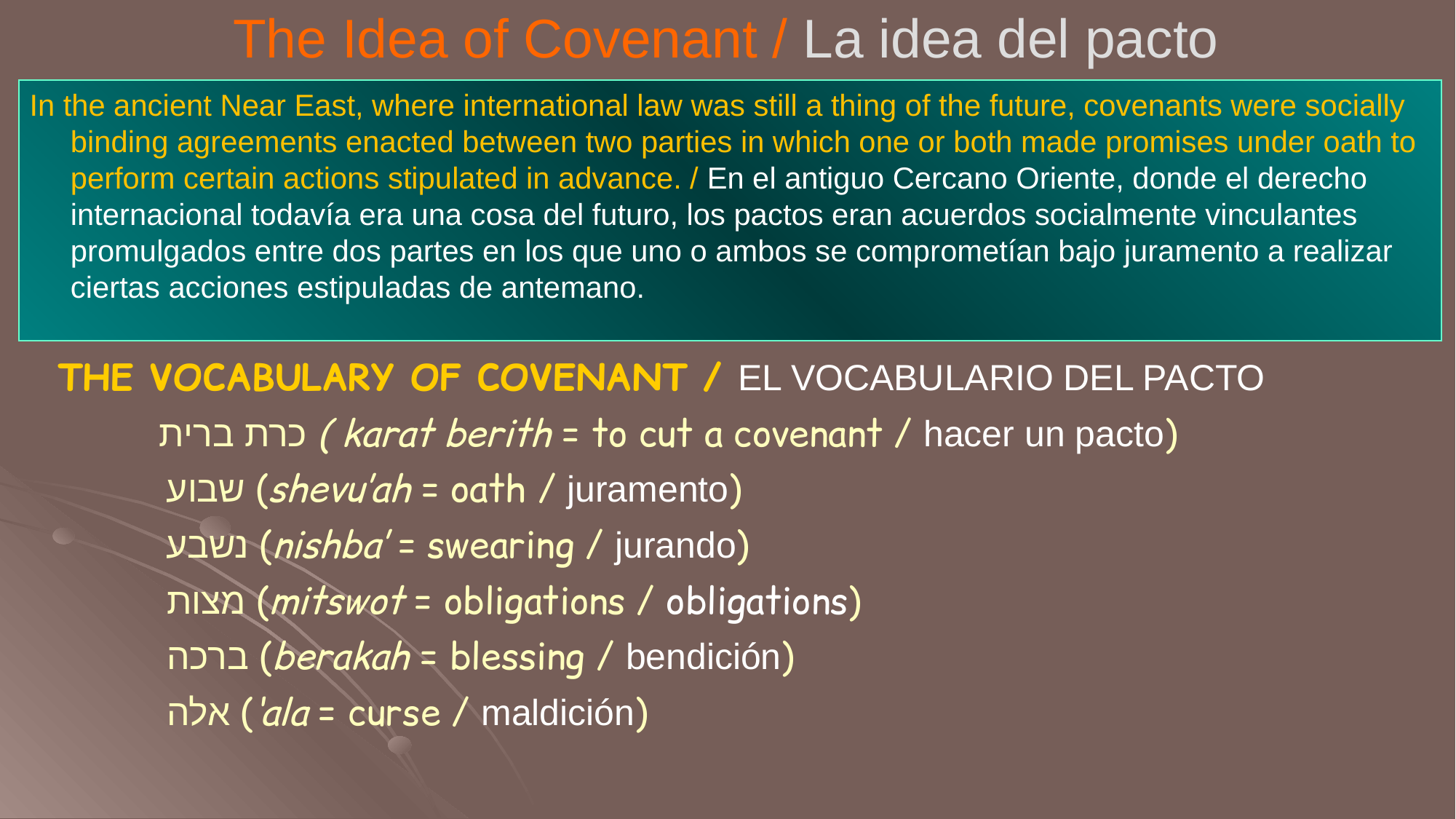

# The Idea of Covenant / La idea del pacto
In the ancient Near East, where international law was still a thing of the future, covenants were socially binding agreements enacted between two parties in which one or both made promises under oath to perform certain actions stipulated in advance. / En el antiguo Cercano Oriente, donde el derecho internacional todavía era una cosa del futuro, los pactos eran acuerdos socialmente vinculantes promulgados entre dos partes en los que uno o ambos se comprometían bajo juramento a realizar ciertas acciones estipuladas de antemano.
THE VOCABULARY OF COVENANT / EL VOCABULARIO DEL PACTO
          כרת ברית ( karat berith = to cut a covenant / hacer un pacto)
	שבוע (shevu’ah = oath / juramento)
	נשבע (nishba’ = swearing / jurando)
	מצות (mitswot = obligations / obligations)
	ברכה (berakah = blessing / bendición)
	אלה (‘ala = curse / maldición)
71